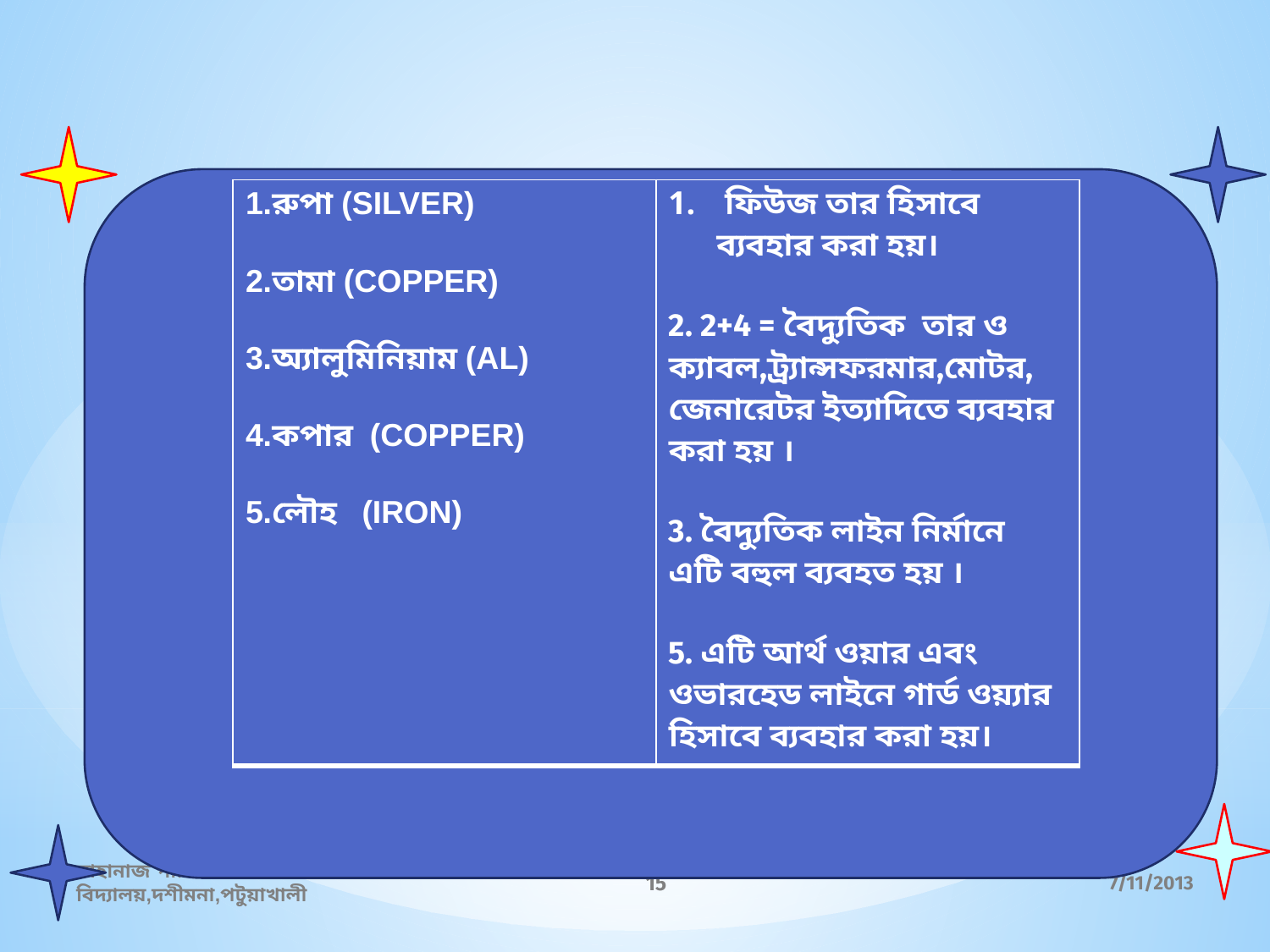

| 1.রুপা (SILVER) 2.তামা (COPPER) 3.অ্যালুমিনিয়াম (AL) 4.কপার (COPPER) 5.লৌহ (IRON) | ফিউজ তার হিসাবে ব্যবহার করা হয়। 2. 2+4 = বৈদ্যুতিক তার ও ক্যাবল,ট্র্যান্সফরমার,মোটর, জেনারেটর ইত্যাদিতে ব্যবহার করা হয় । 3. বৈদ্যুতিক লাইন নির্মানে এটি বহুল ব্যবহত হয় । 5. এটি আর্থ ওয়ার এবং ওভারহেড লাইনে গার্ড ওয়্যার হিসাবে ব্যবহার করা হয়। |
| --- | --- |

সাহানাজ পারভীন দশমিনা মাধ্যমিক বিদ্যালয়,দশীমনা,পটুয়াখালী
15
7/11/2013